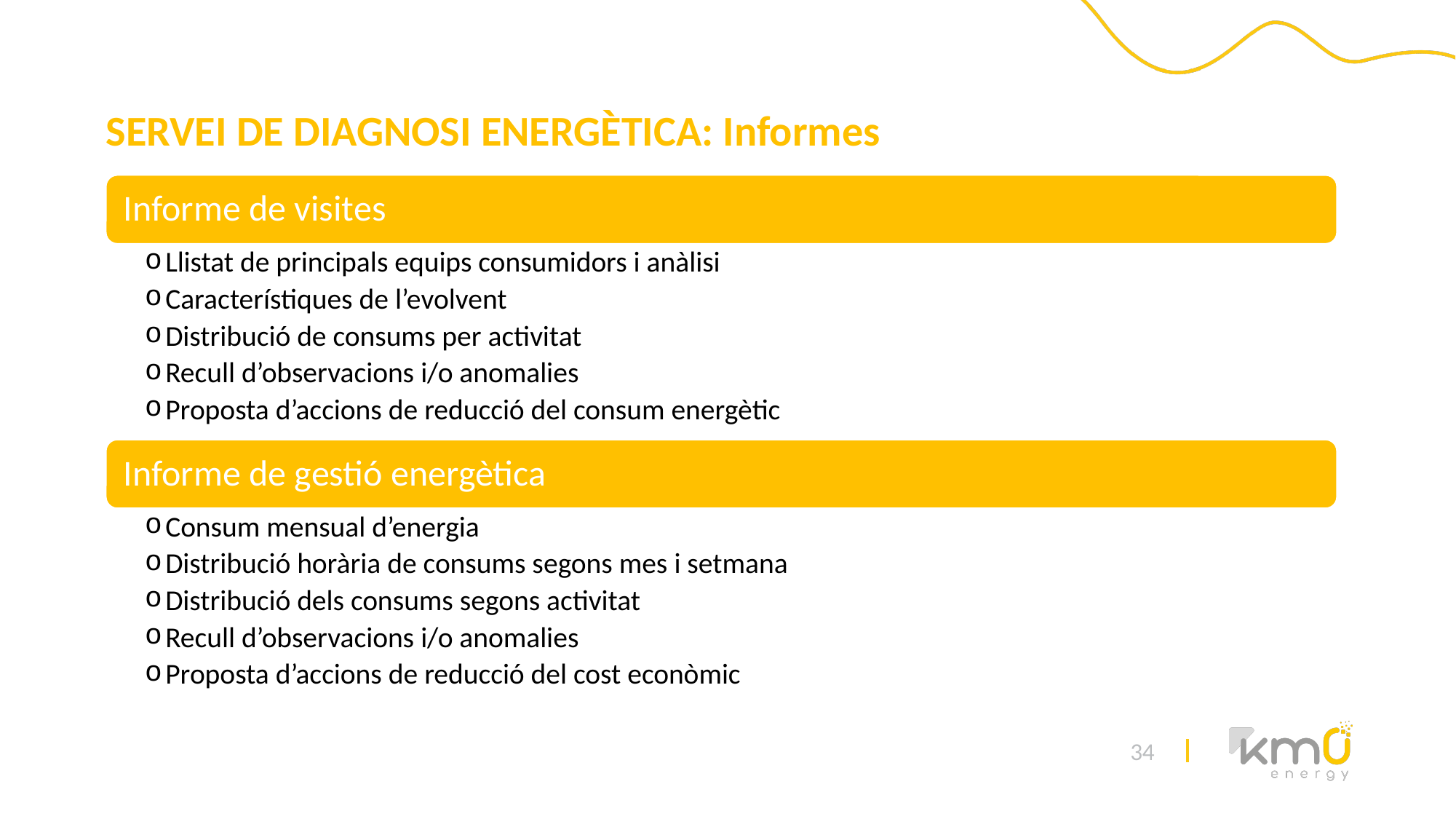

SERVEI DE DIAGNOSI ENERGÈTICA: Informes
Informe de visites
Llistat de principals equips consumidors i anàlisi
Característiques de l’evolvent
Distribució de consums per activitat
Recull d’observacions i/o anomalies
Proposta d’accions de reducció del consum energètic
Informe de gestió energètica
Consum mensual d’energia
Distribució horària de consums segons mes i setmana
Distribució dels consums segons activitat
Recull d’observacions i/o anomalies
Proposta d’accions de reducció del cost econòmic